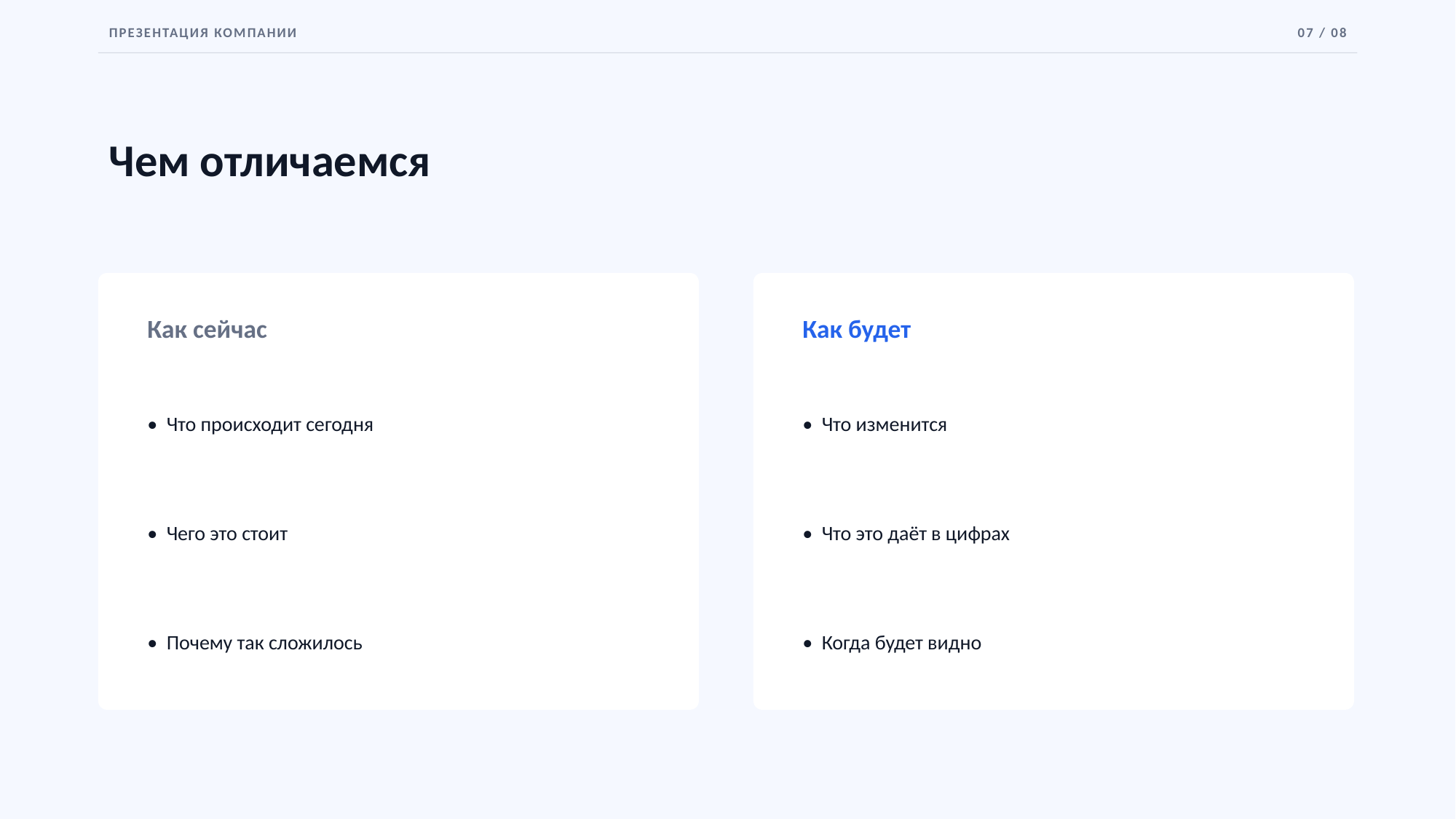

ПРЕЗЕНТАЦИЯ КОМПАНИИ
07 / 08

Чем отличаемся

Как сейчас
Как будет
•  Что происходит сегодня
•  Что изменится
•  Чего это стоит
•  Что это даёт в цифрах
•  Почему так сложилось
•  Когда будет видно